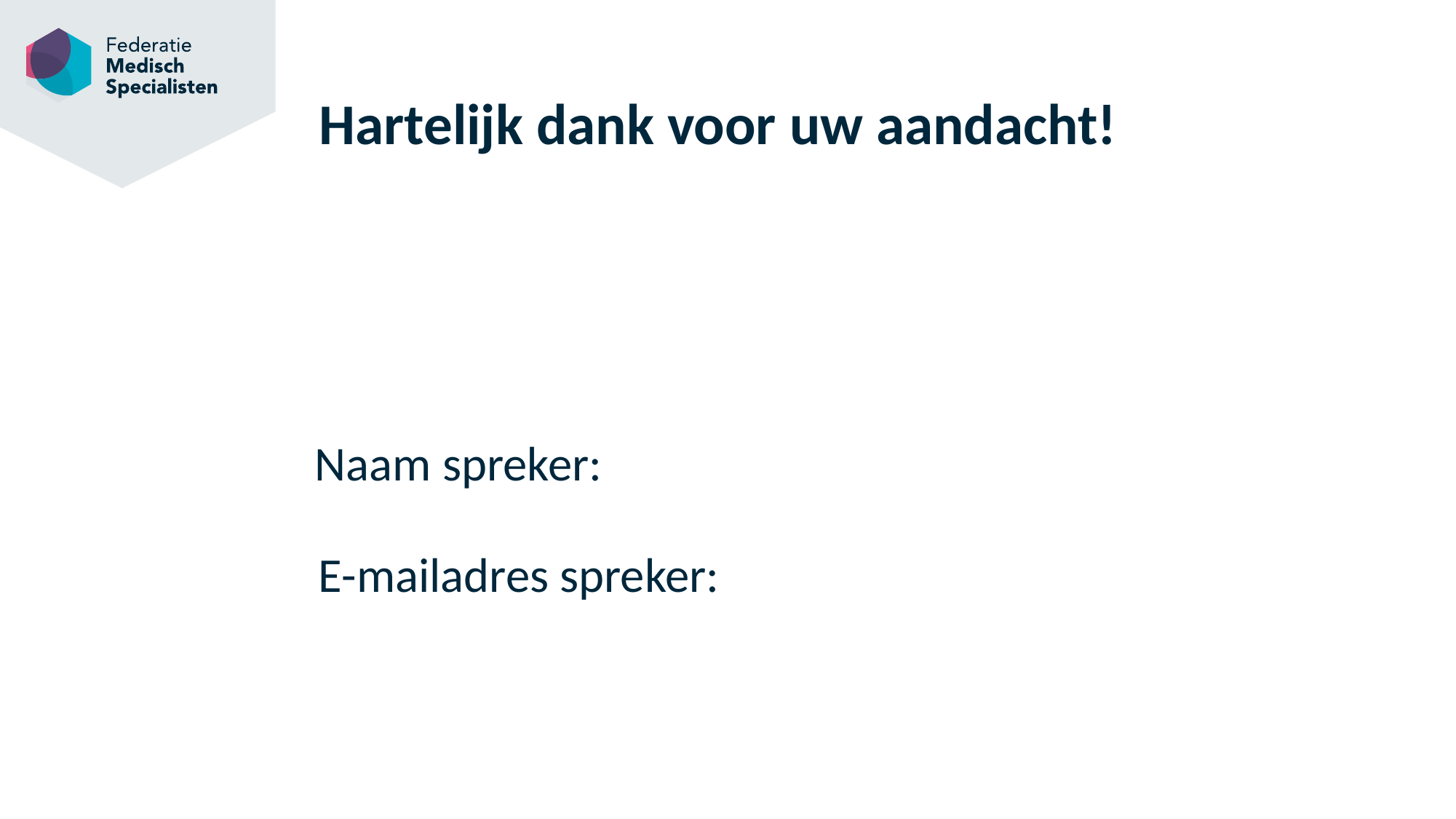

# Hartelijk dank voor uw aandacht!

Naam spreker:
E-mailadres spreker: